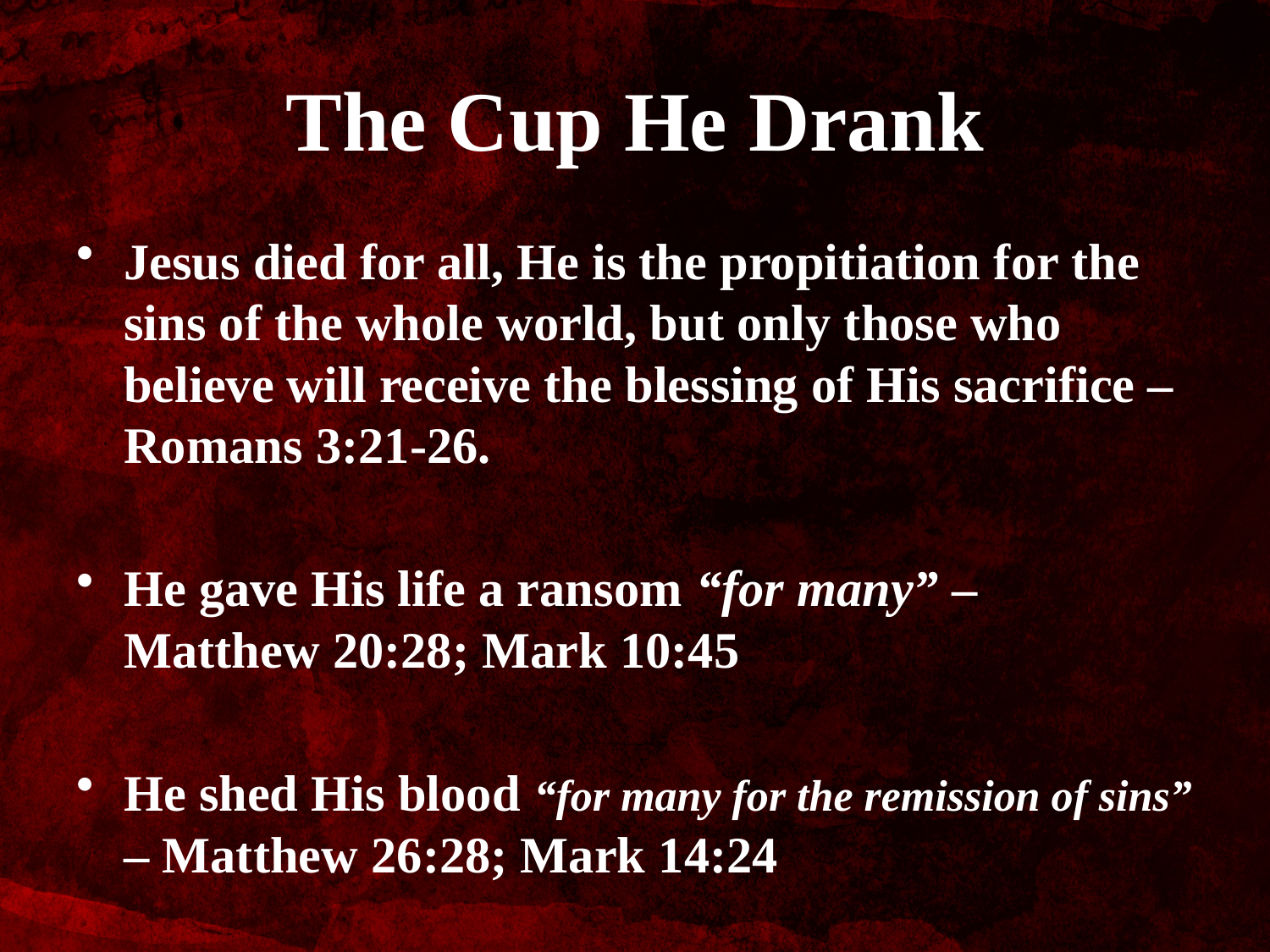

# The Cup He Drank
Jesus died for all, He is the propitiation for the sins of the whole world, but only those who believe will receive the blessing of His sacrifice – Romans 3:21-26.

He gave His life a ransom “for many” –  Matthew 20:28; Mark 10:45

He shed His blood “for many for the remission of sins” – Matthew 26:28; Mark 14:24